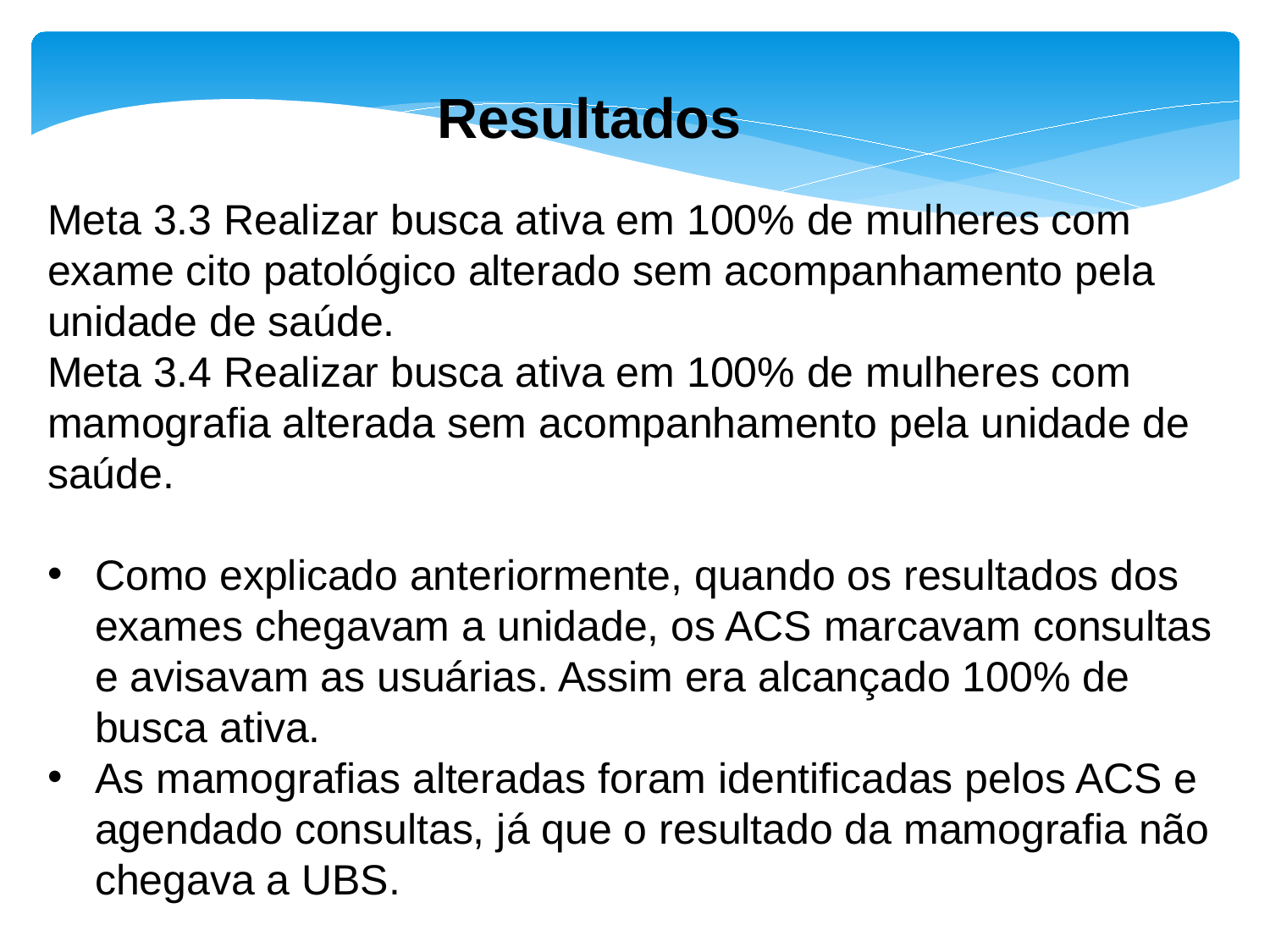

Resultados
Meta 3.3 Realizar busca ativa em 100% de mulheres com exame cito patológico alterado sem acompanhamento pela unidade de saúde.
Meta 3.4 Realizar busca ativa em 100% de mulheres com mamografia alterada sem acompanhamento pela unidade de saúde.

Como explicado anteriormente, quando os resultados dos exames chegavam a unidade, os ACS marcavam consultas e avisavam as usuárias. Assim era alcançado 100% de busca ativa.
As mamografias alteradas foram identificadas pelos ACS e agendado consultas, já que o resultado da mamografia não chegava a UBS.